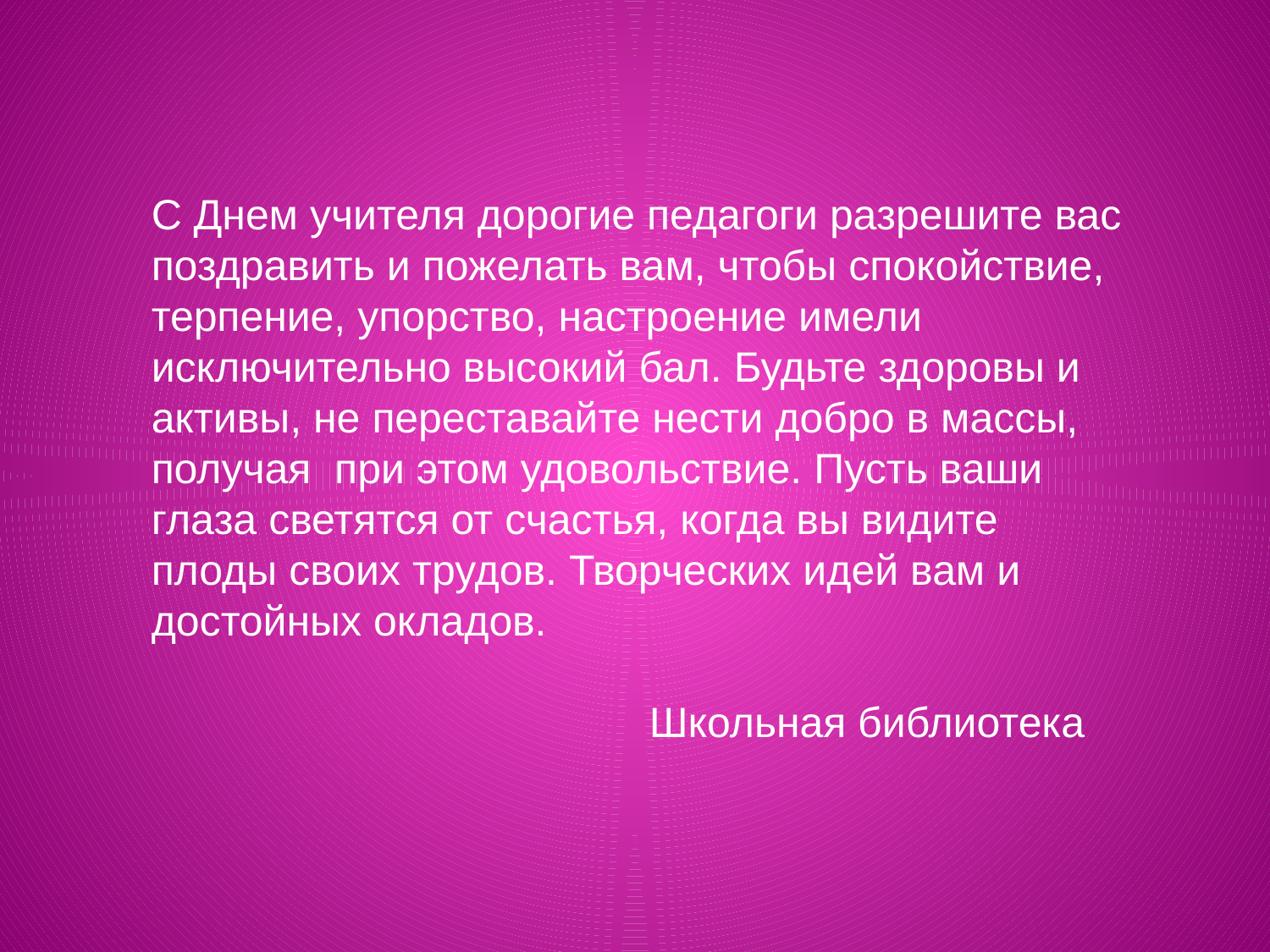

С Днем учителя дорогие педагоги разрешите вас поздравить и пожелать вам, чтобы спокойствие, терпение, упорство, настроение имели исключительно высокий бал. Будьте здоровы и активы, не переставайте нести добро в массы, получая  при этом удовольствие. Пусть ваши глаза светятся от счастья, когда вы видите плоды своих трудов. Творческих идей вам и достойных окладов.

                                          Школьная библиотека